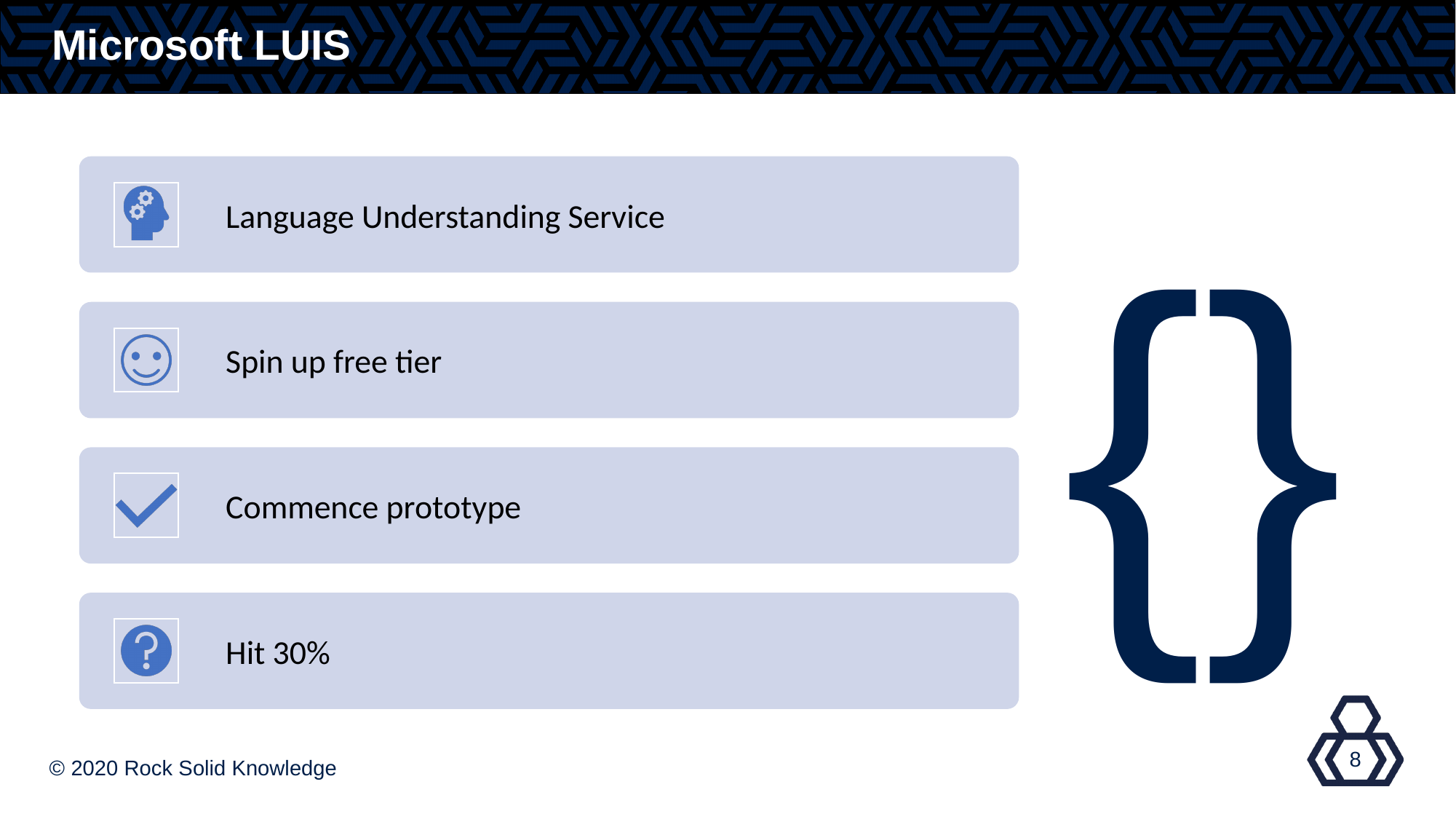

# Microsoft LUIS
Language Understanding Service
Spin up free tier
Commence prototype
Hit 30%
{}
8